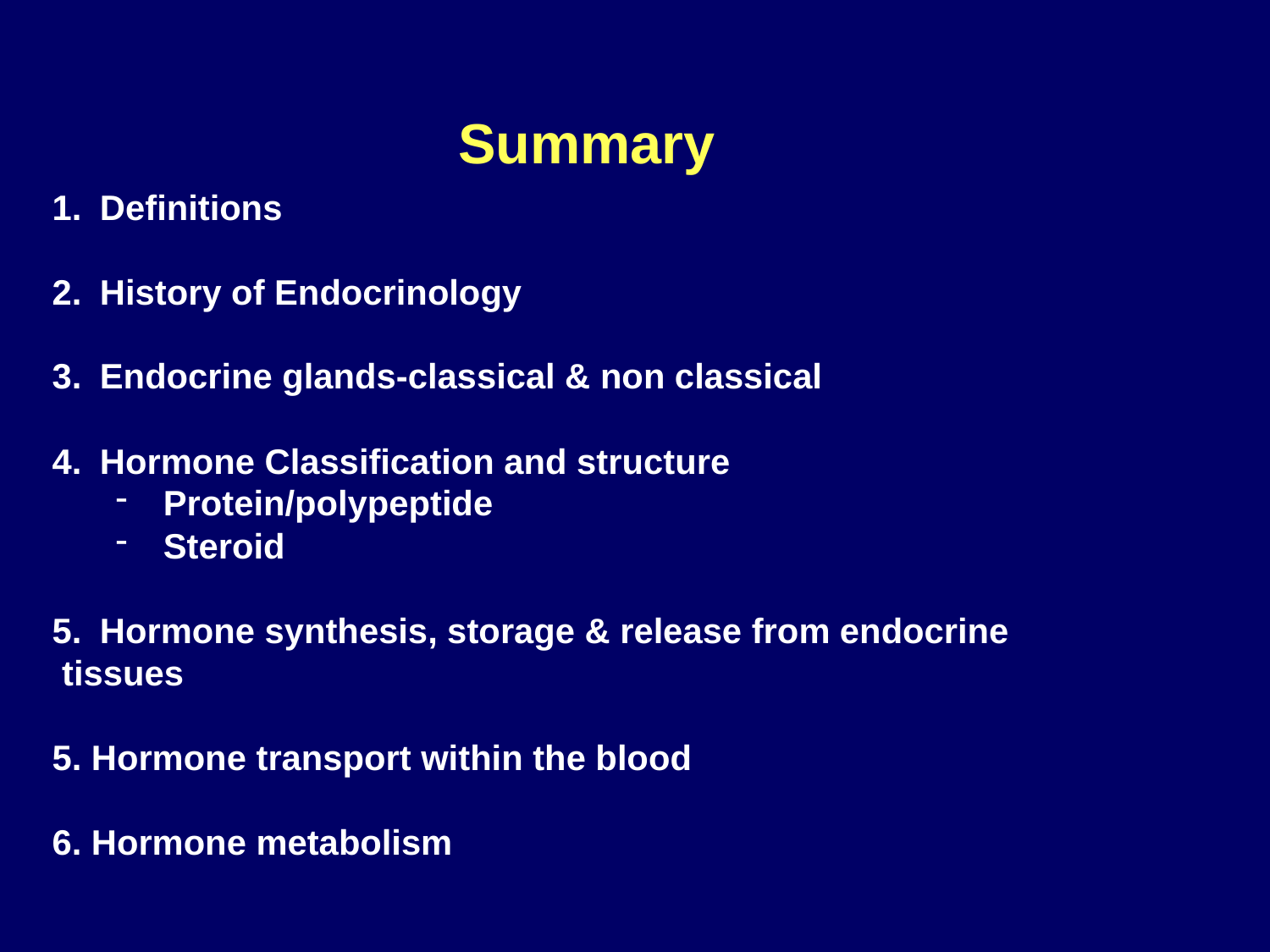

Summary
Definitions

History of Endocrinology

Endocrine glands-classical & non classical

Hormone Classification and structure
Protein/polypeptide
Steroid

Hormone synthesis, storage & release from endocrine
 tissues

5. Hormone transport within the blood

6. Hormone metabolism